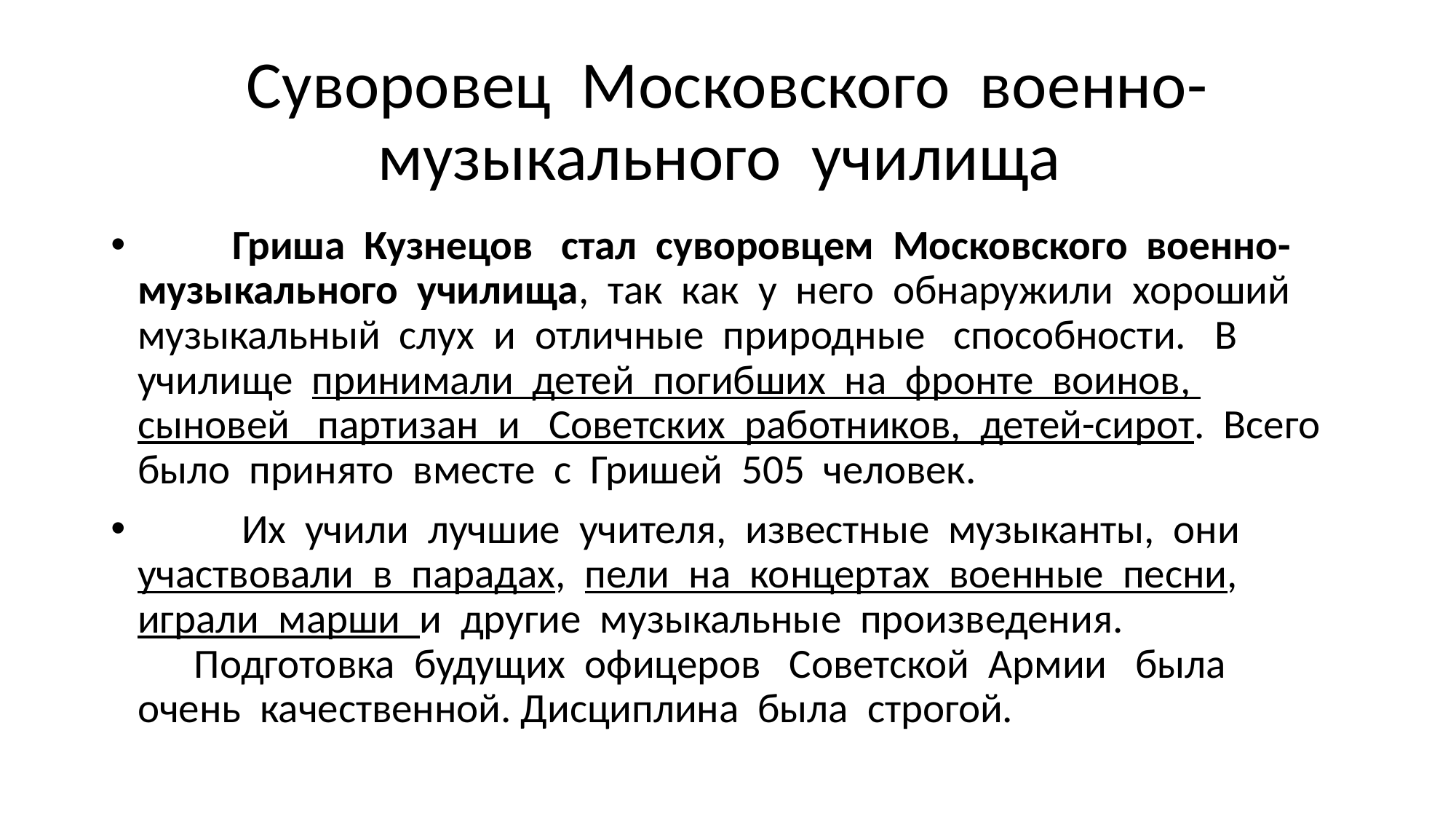

# Суворовец  Московского  военно-музыкального  училища
          Гриша  Кузнецов   стал  суворовцем  Московского  военно-музыкального  училища,  так  как  у  него  обнаружили  хороший  музыкальный  слух  и  отличные  природные   способности.   В  училище  принимали  детей  погибших  на  фронте  воинов,  сыновей   партизан  и   Советских  работников,  детей-сирот.  Всего  было  принято  вместе  с  Гришей  505  человек.
           Их  учили  лучшие  учителя,  известные  музыканты,  они  участвовали  в  парадах,  пели  на  концертах  военные  песни,  играли  марши  и  другие  музыкальные  произведения.                              Подготовка  будущих  офицеров   Советской  Армии   была  очень  качественной. Дисциплина  была  строгой.